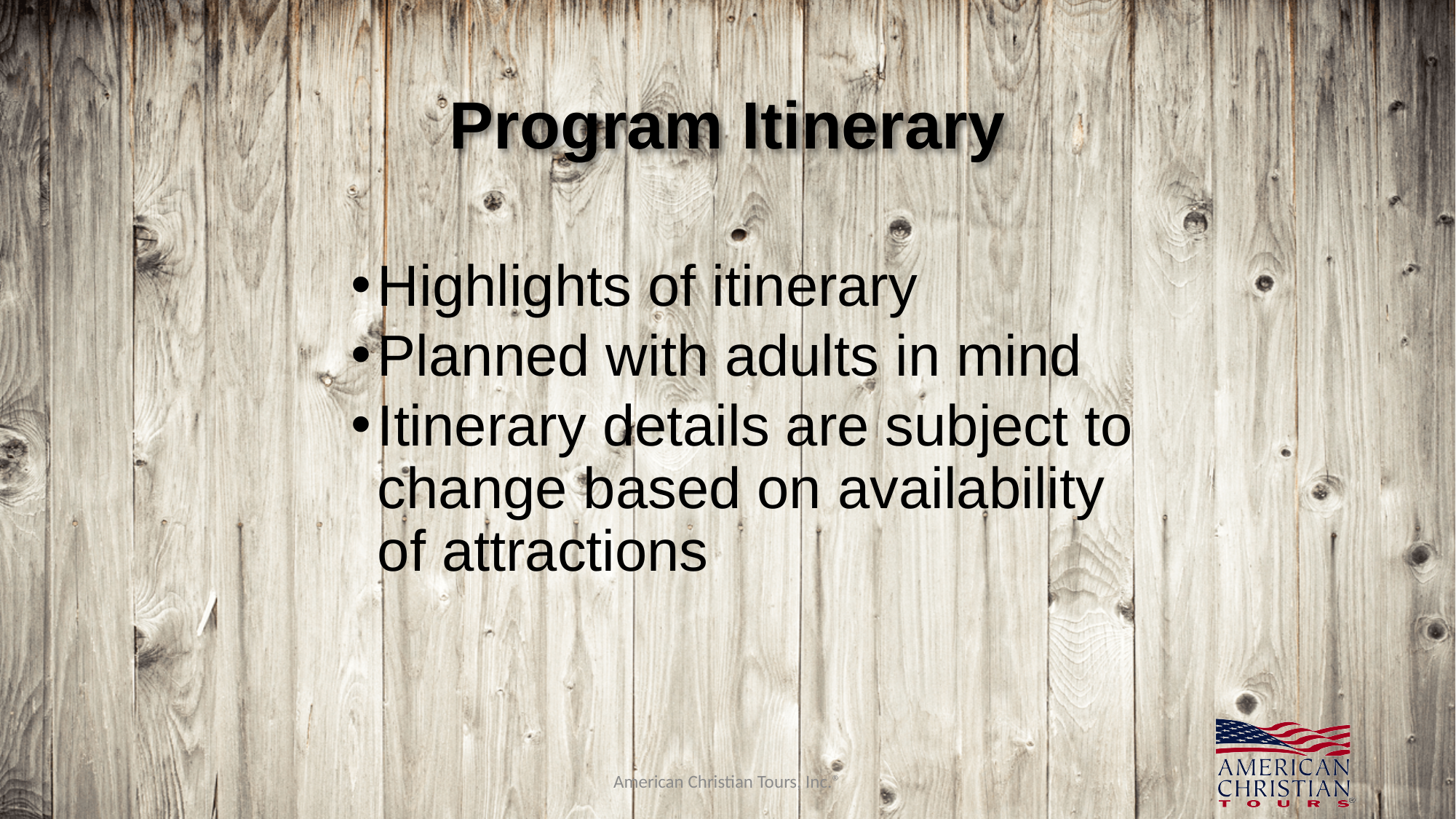

# Program Itinerary
Highlights of itinerary
Planned with adults in mind
Itinerary details are subject to change based on availability of attractions
American Christian Tours, Inc.®